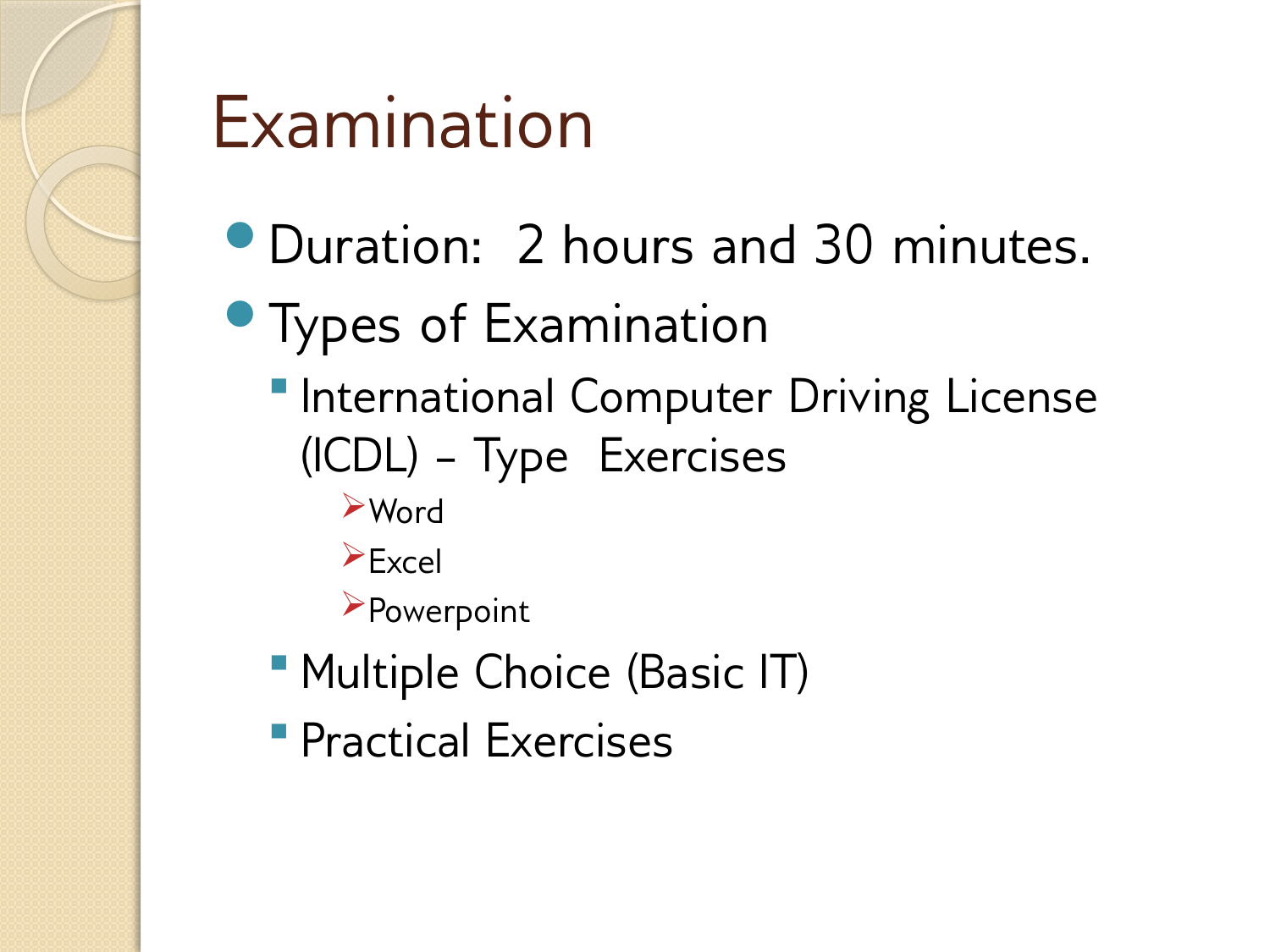

# Examination
Duration:  2 hours and 30 minutes.
Types of Examination
International Computer Driving License (ICDL) – Type  Exercises
Word
Excel
Powerpoint
Multiple Choice (Basic IT)
Practical Exercises